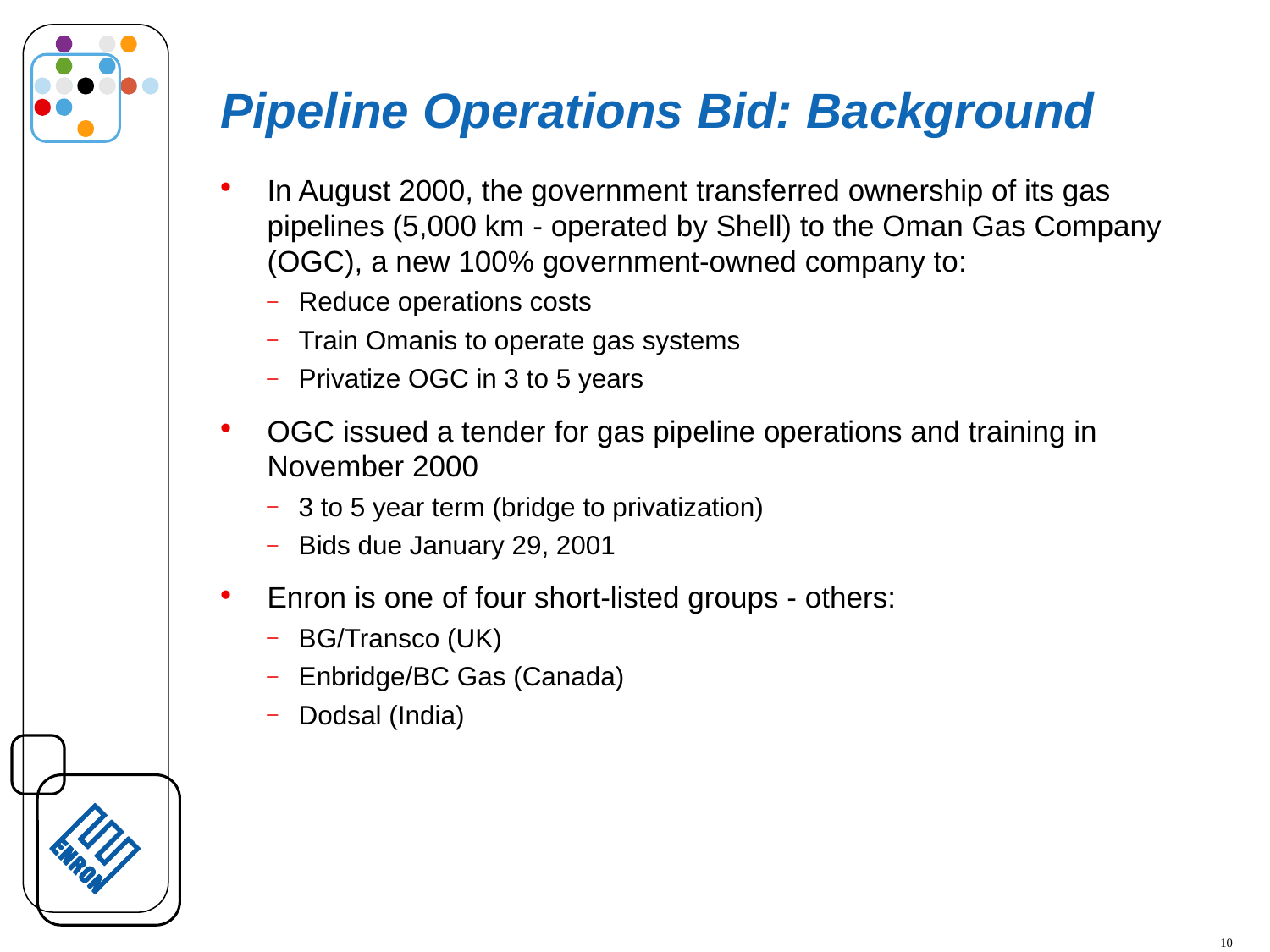

# Pipeline Operations Bid: Background
In August 2000, the government transferred ownership of its gas pipelines (5,000 km - operated by Shell) to the Oman Gas Company (OGC), a new 100% government-owned company to:
Reduce operations costs
Train Omanis to operate gas systems
Privatize OGC in 3 to 5 years
OGC issued a tender for gas pipeline operations and training in November 2000
3 to 5 year term (bridge to privatization)
Bids due January 29, 2001
Enron is one of four short-listed groups - others:
BG/Transco (UK)
Enbridge/BC Gas (Canada)
Dodsal (India)
10